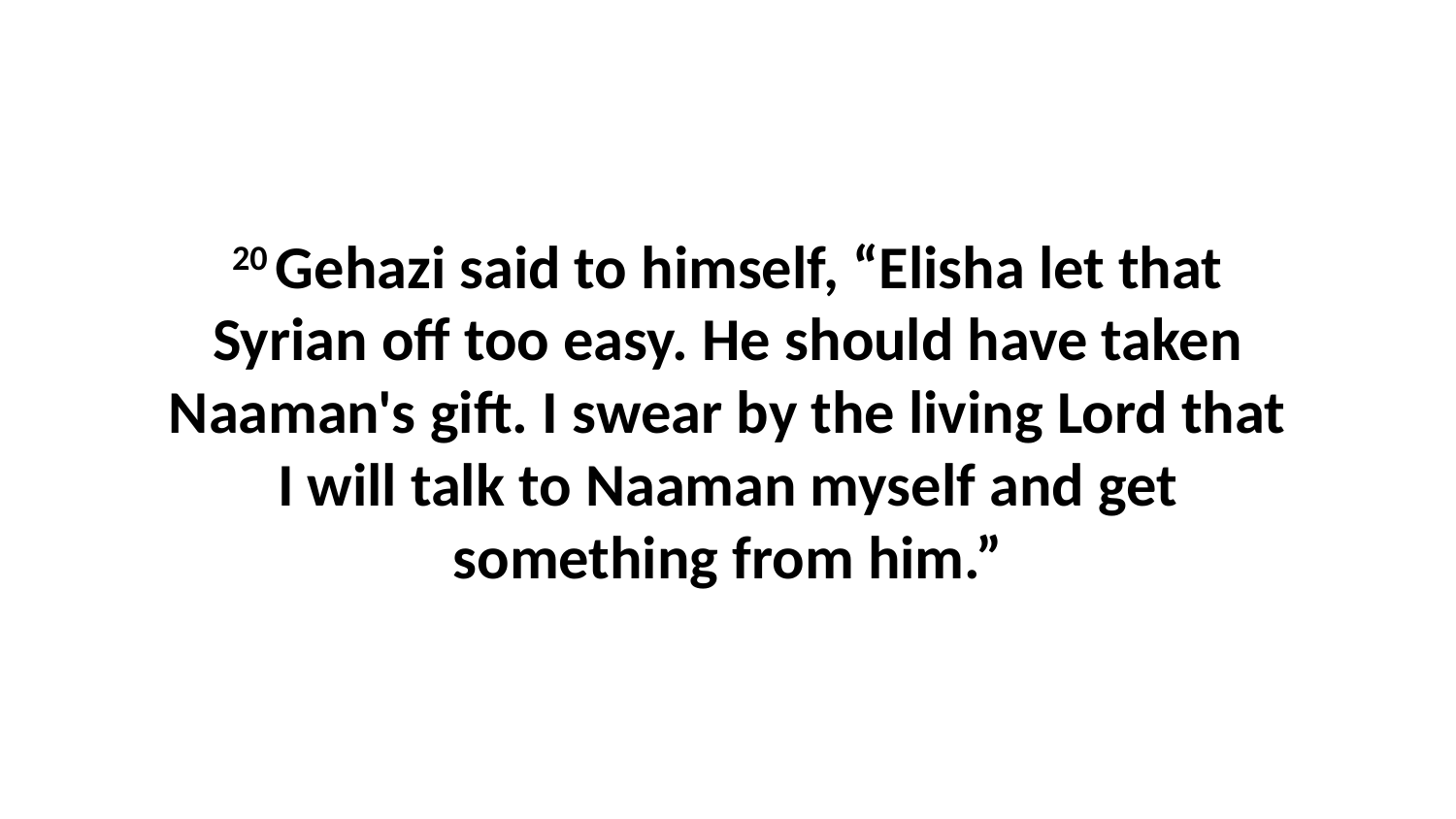

20 Gehazi said to himself, “Elisha let that Syrian off too easy. He should have taken Naaman's gift. I swear by the living Lord that I will talk to Naaman myself and get something from him.”